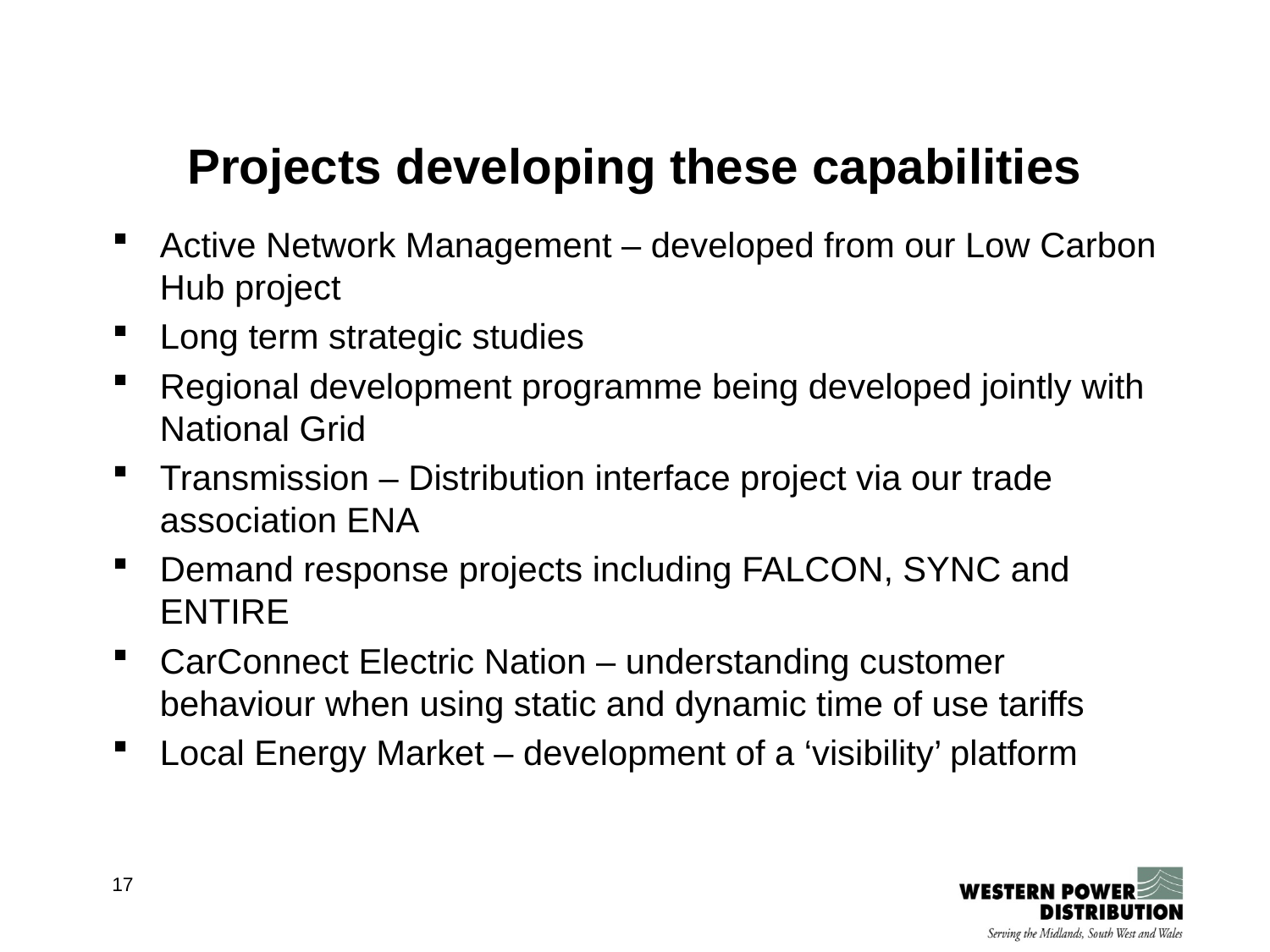

# Projects developing these capabilities
Active Network Management – developed from our Low Carbon Hub project
Long term strategic studies
Regional development programme being developed jointly with National Grid
Transmission – Distribution interface project via our trade association ENA
Demand response projects including FALCON, SYNC and ENTIRE
CarConnect Electric Nation – understanding customer behaviour when using static and dynamic time of use tariffs
Local Energy Market – development of a ‘visibility’ platform
17